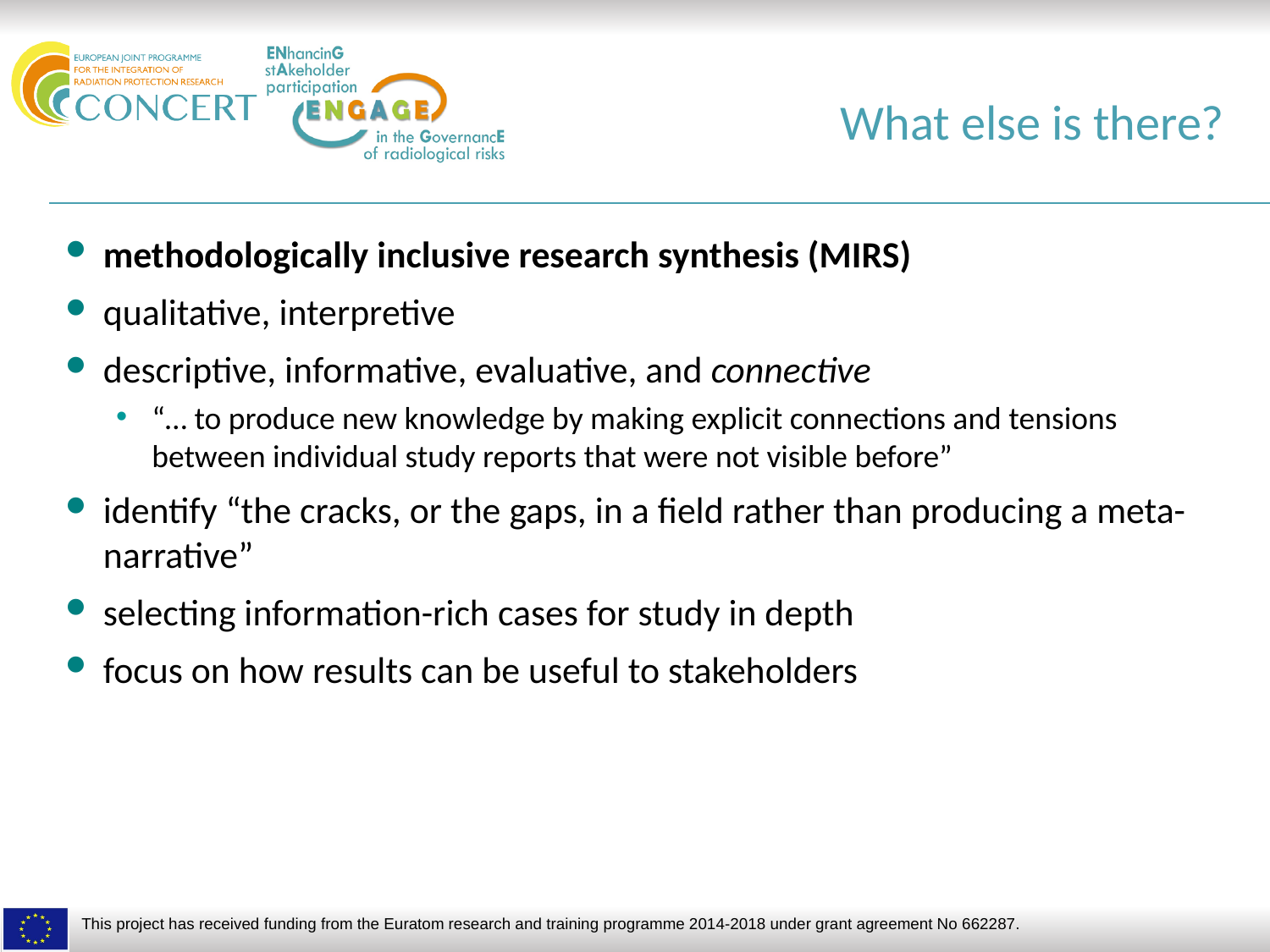

# What else is there?
methodologically inclusive research synthesis (MIRS)
qualitative, interpretive
descriptive, informative, evaluative, and connective
“… to produce new knowledge by making explicit connections and tensions between individual study reports that were not visible before”
identify “the cracks, or the gaps, in a field rather than producing a meta-narrative”
selecting information-rich cases for study in depth
focus on how results can be useful to stakeholders